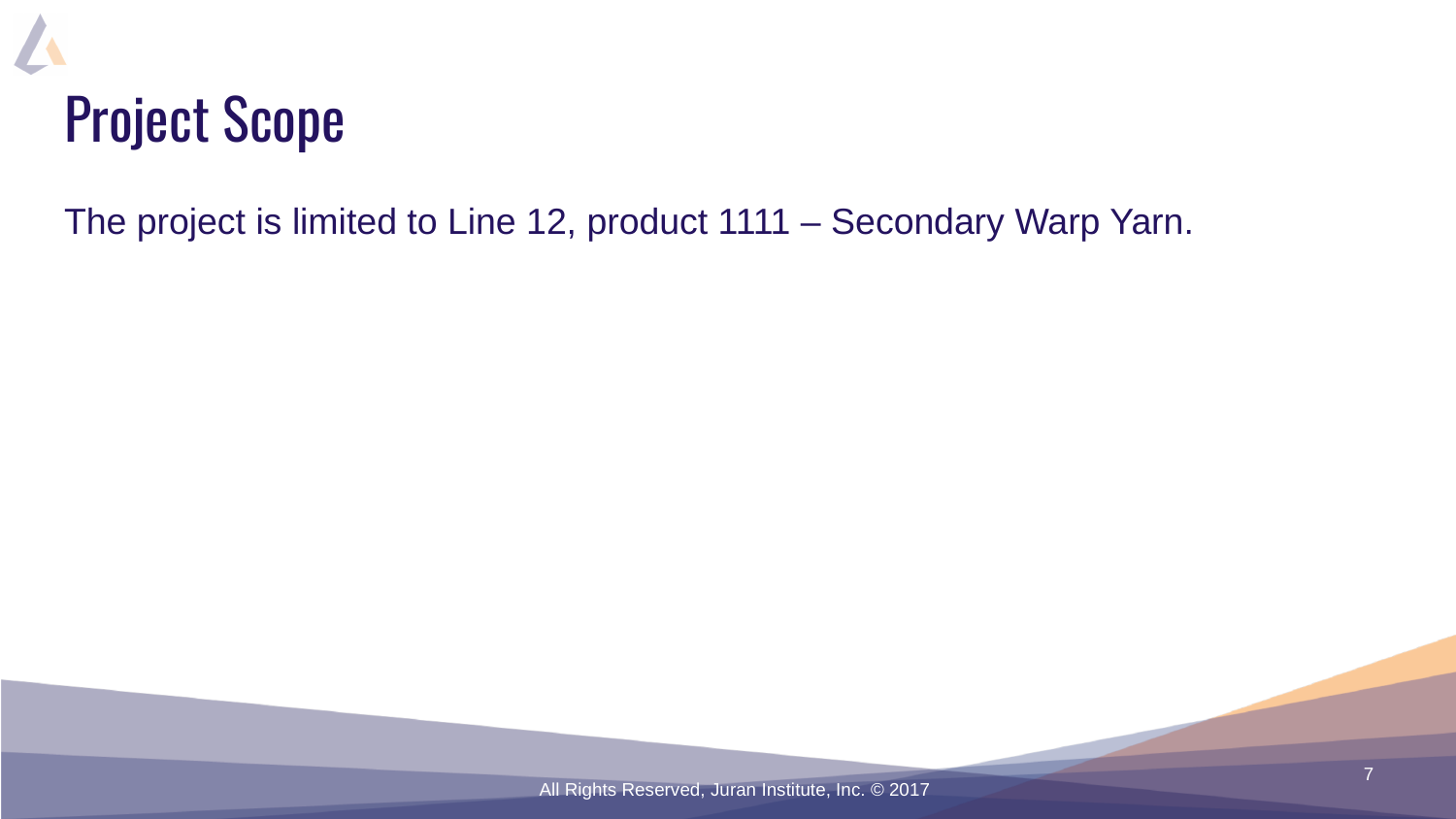

# Project Scope
The project is limited to Line 12, product 1111 – Secondary Warp Yarn.